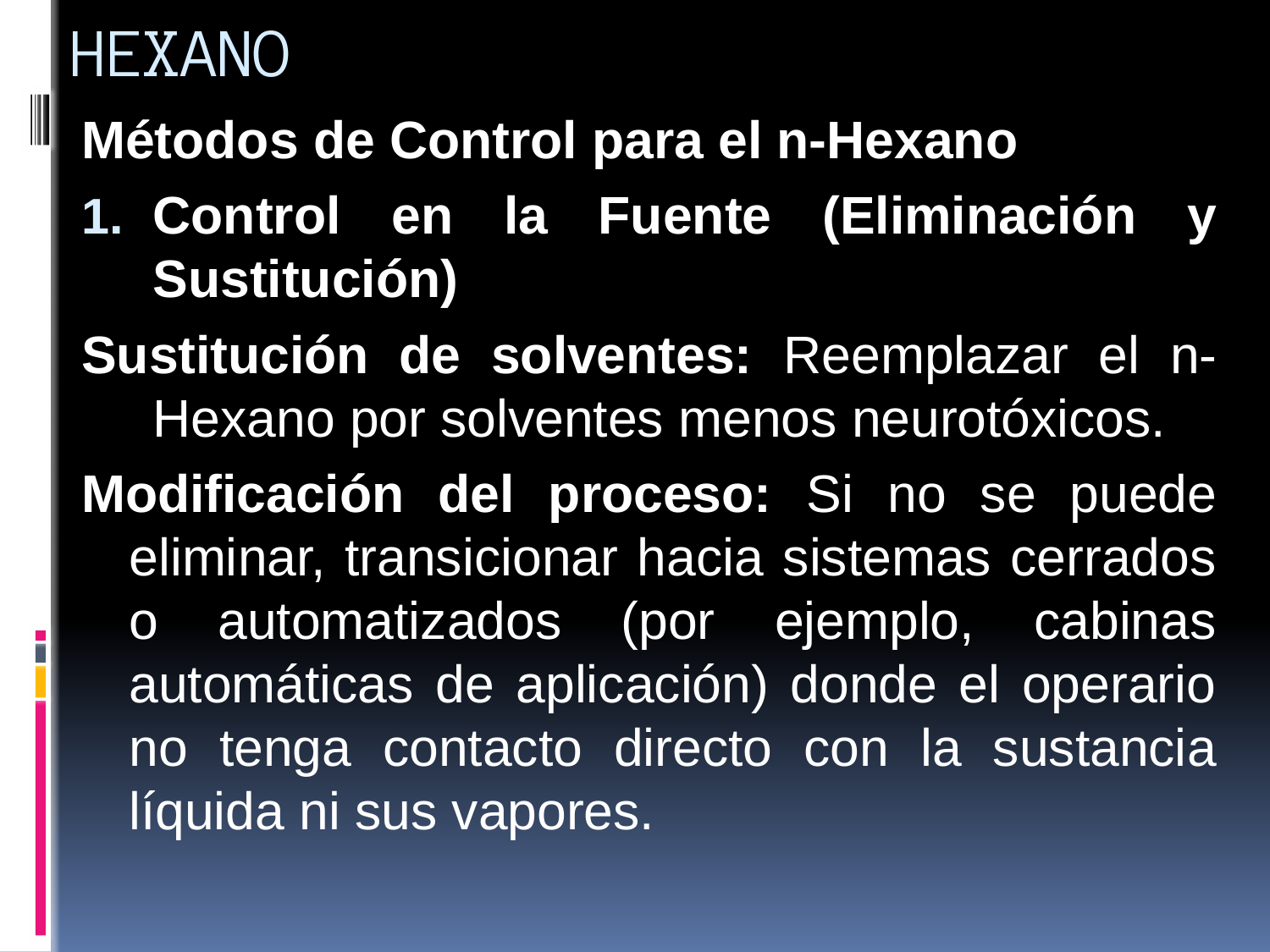

# HEXANO
Métodos de Control para el n-Hexano
Control en la Fuente (Eliminación y Sustitución)
Sustitución de solventes: Reemplazar el n-Hexano por solventes menos neurotóxicos.
Modificación del proceso: Si no se puede eliminar, transicionar hacia sistemas cerrados o automatizados (por ejemplo, cabinas automáticas de aplicación) donde el operario no tenga contacto directo con la sustancia líquida ni sus vapores.